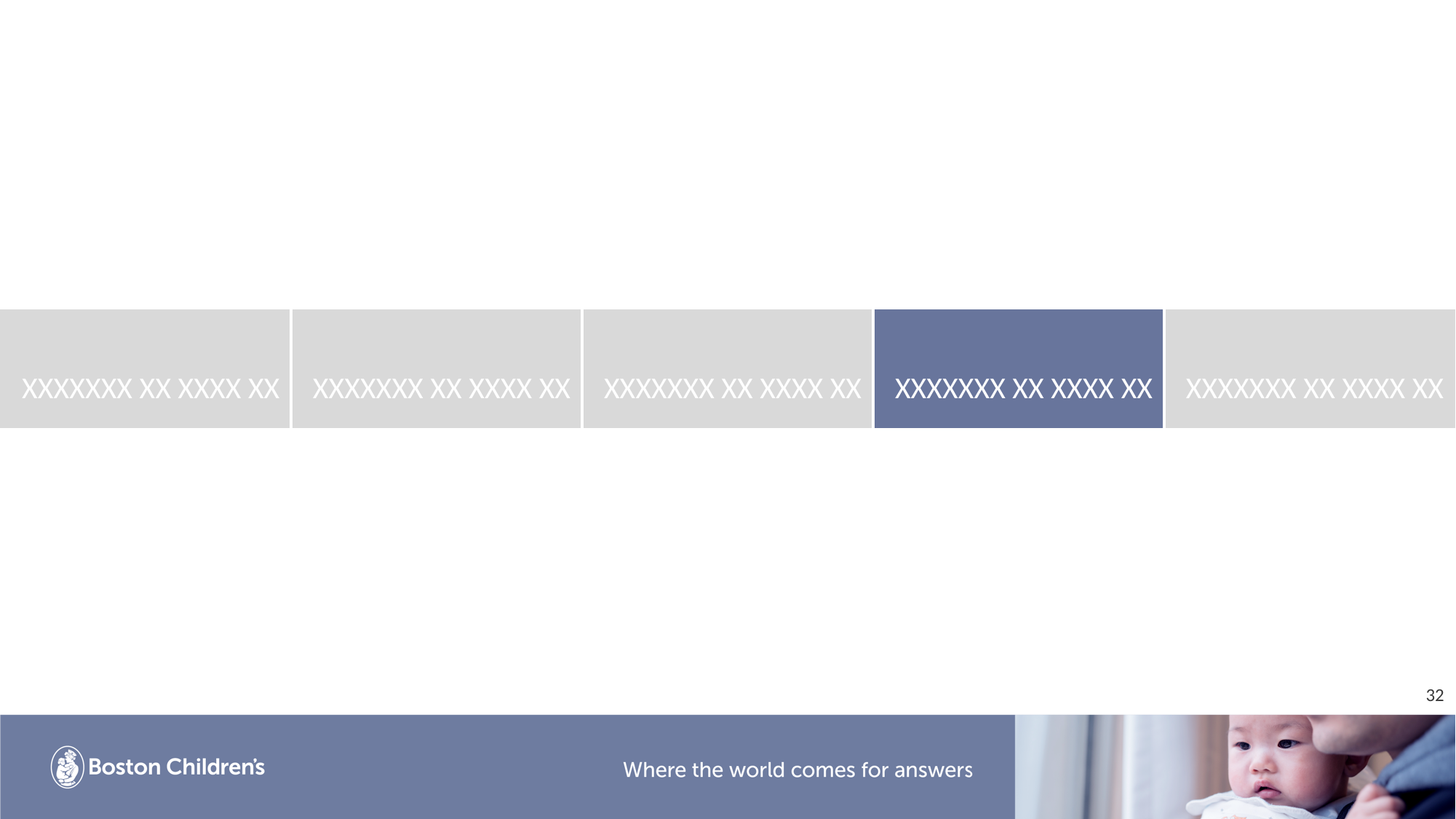

#
| Xxxxxxx xx xxxx xx | Xxxxxxx xx xxxx xx | Xxxxxxx xx xxxx xx | Xxxxxxx xx xxxx xx | Xxxxxxx xx xxxx xx |
| --- | --- | --- | --- | --- |